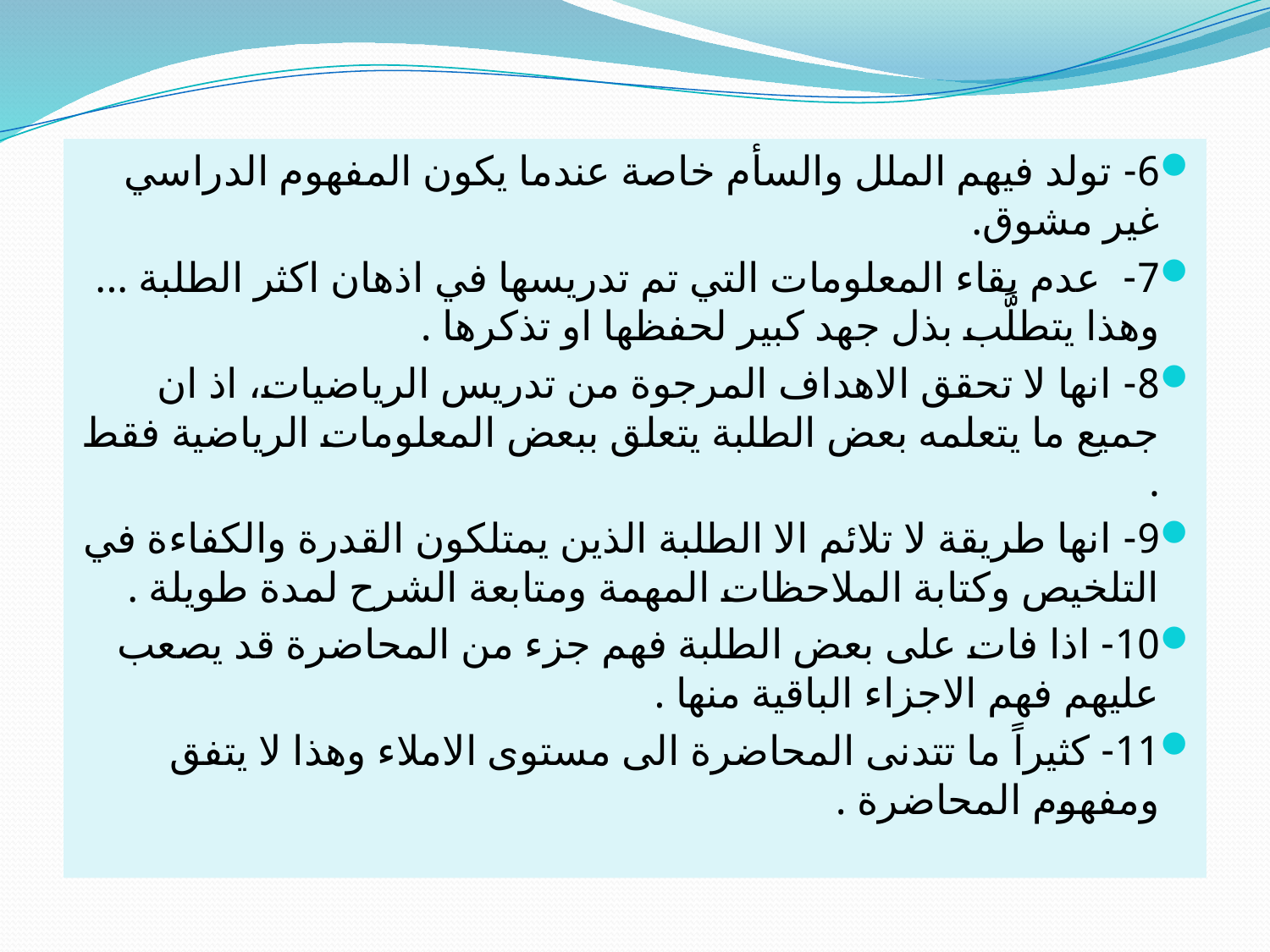

6- تولد فيهم الملل والسأم خاصة عندما يكون المفهوم الدراسي غير مشوق.
7-  عدم بقاء المعلومات التي تم تدريسها في اذهان اكثر الطلبة ... وهذا يتطلَّب بذل جهد كبير لحفظها او تذكرها .
8- انها لا تحقق الاهداف المرجوة من تدريس الرياضيات، اذ ان جميع ما يتعلمه بعض الطلبة يتعلق ببعض المعلومات الرياضية فقط .
9- انها طريقة لا تلائم الا الطلبة الذين يمتلكون القدرة والكفاءة في التلخيص وكتابة الملاحظات المهمة ومتابعة الشرح لمدة طويلة .
10- اذا فات على بعض الطلبة فهم جزء من المحاضرة قد يصعب عليهم فهم الاجزاء الباقية منها .
11- كثيراً ما تتدنى المحاضرة الى مستوى الاملاء وهذا لا يتفق ومفهوم المحاضرة .